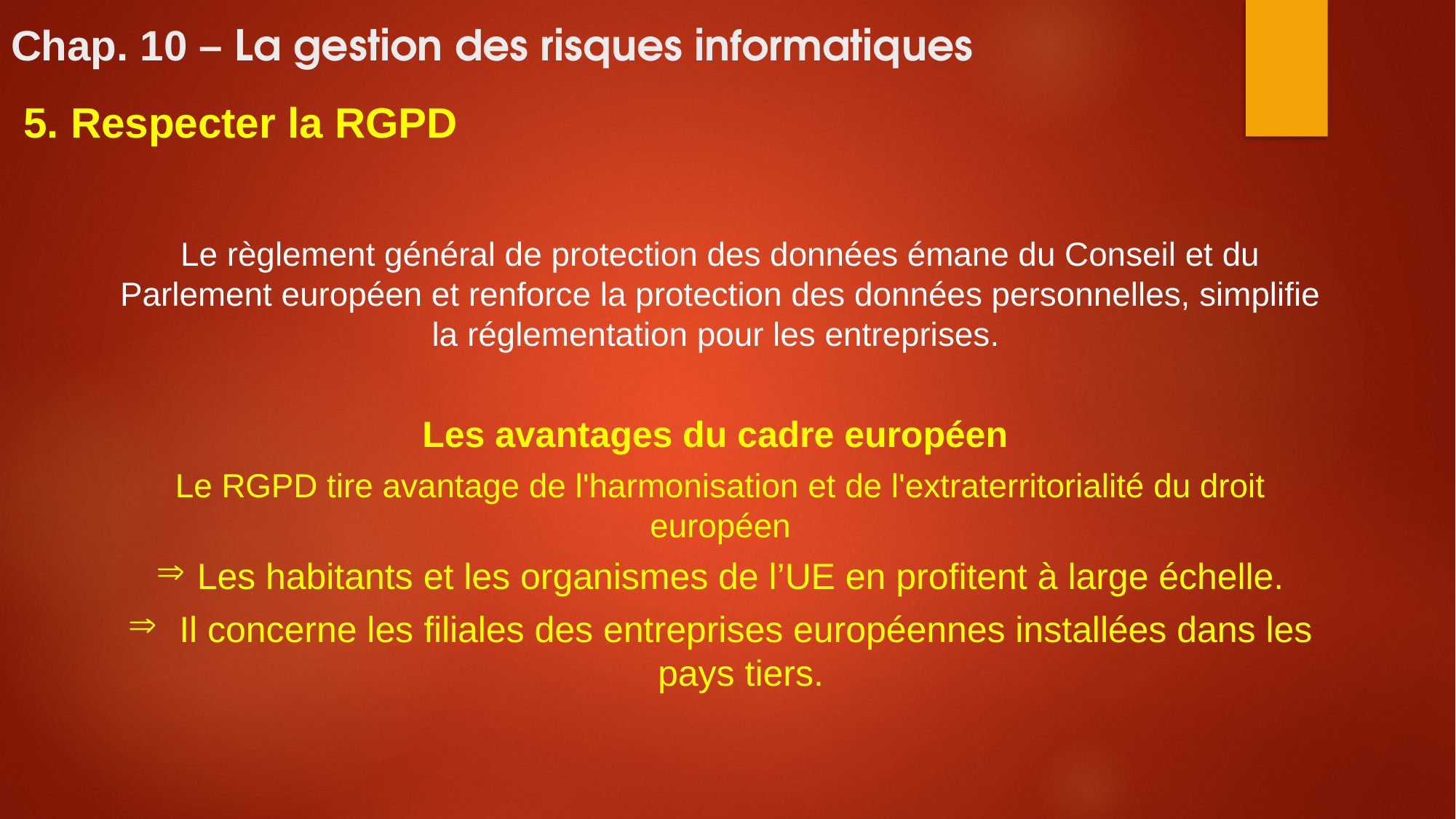

# Chap. 10 – La gestion des risques informatiques
5. Respecter la RGPD
Le règlement général de protection des données émane du Conseil et du Parlement européen et renforce la protection des données personnelles, simplifie la réglementation pour les entreprises.

Les avantages du cadre européen
Le RGPD tire avantage de l'harmonisation et de l'extraterritorialité du droit européen
Les habitants et les organismes de l’UE en profitent à large échelle.
 Il concerne les filiales des entreprises européennes installées dans les pays tiers.